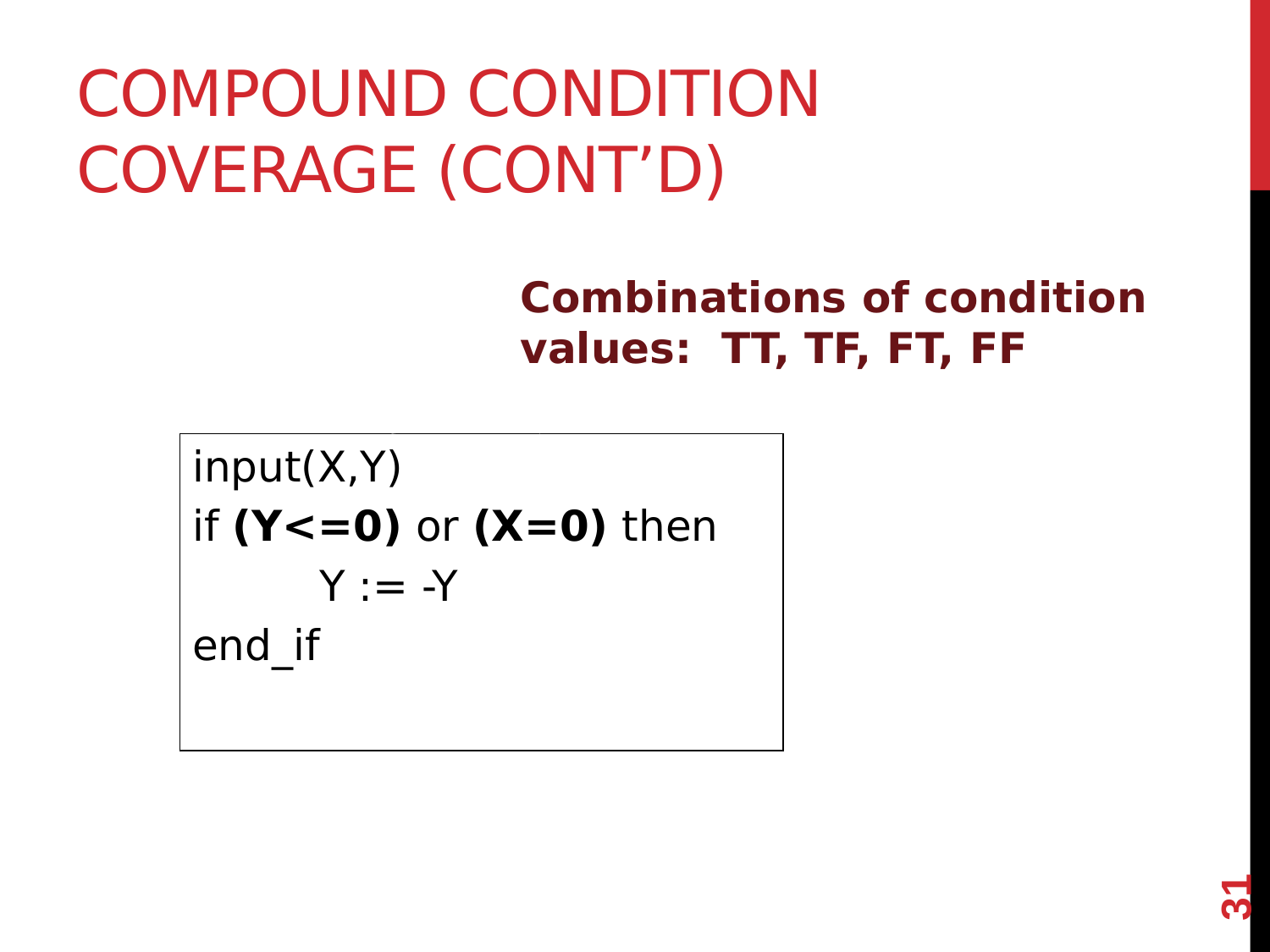

# Compound Condition Coverage (cont’d)
Combinations of condition values:  TT, TF, FT, FF

input(X,Y)
if (Y<=0) or (X=0) then
	Y := -Y
end_if

31